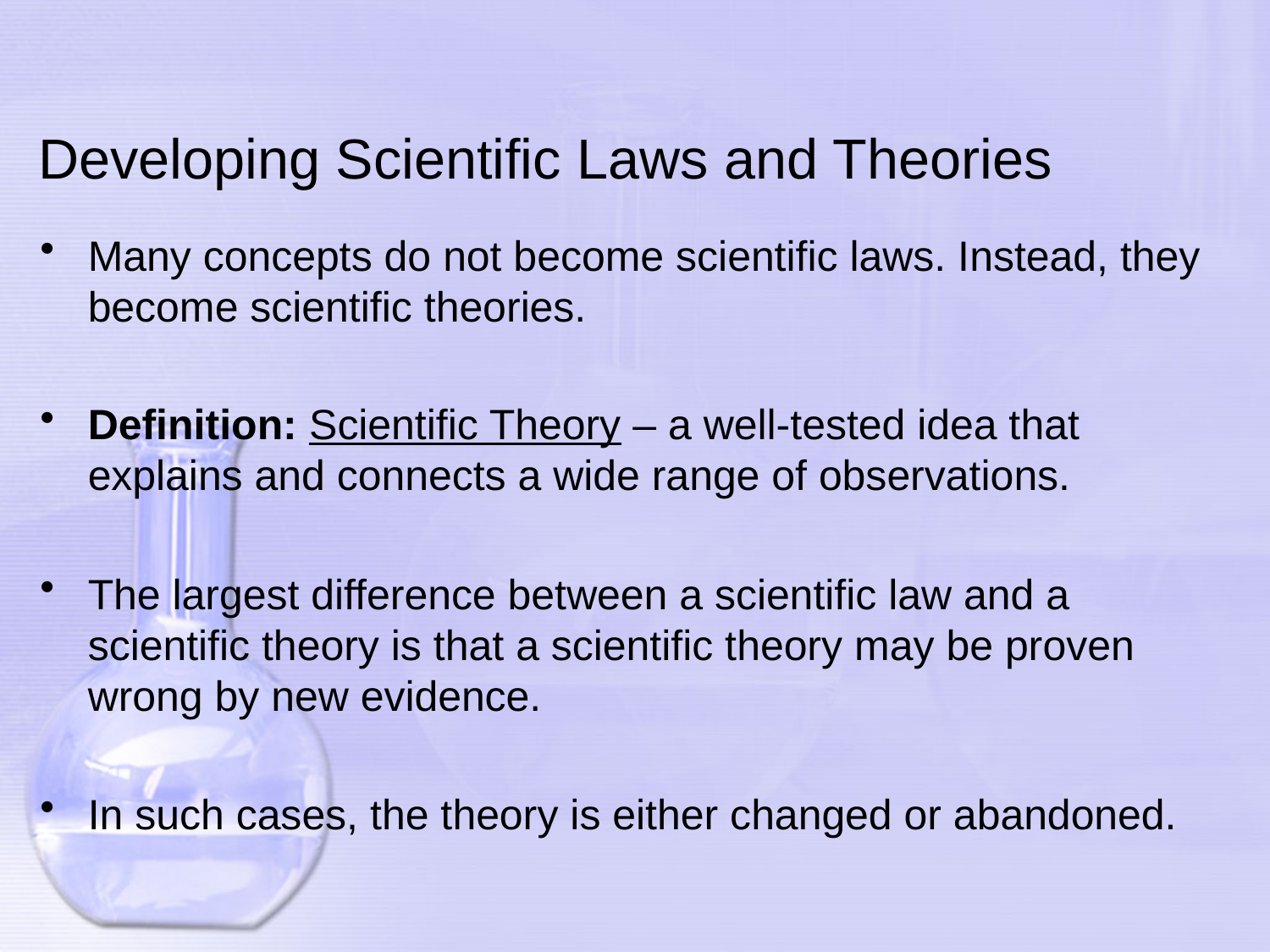

# Developing Scientific Laws and Theories
Many concepts do not become scientific laws. Instead, they become scientific theories.

Definition: Scientific Theory – a well-tested idea that explains and connects a wide range of observations.

The largest difference between a scientific law and a scientific theory is that a scientific theory may be proven wrong by new evidence.

In such cases, the theory is either changed or abandoned.